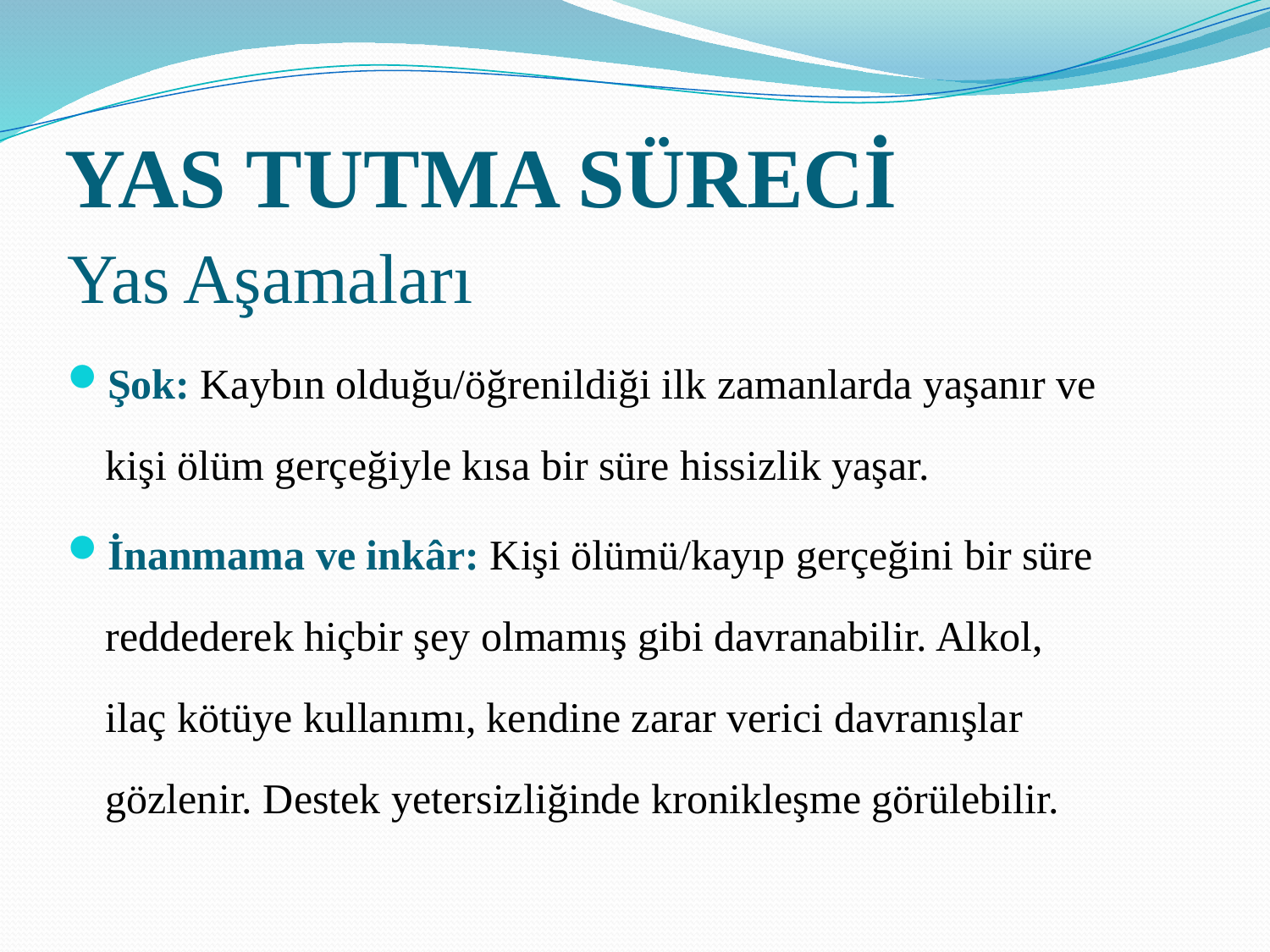

# YAS TUTMA SÜRECİ
Yas Aşamaları
Şok: Kaybın olduğu/öğrenildiği ilk zamanlarda yaşanır ve kişi ölüm gerçeğiyle kısa bir süre hissizlik yaşar.
İnanmama ve inkâr: Kişi ölümü/kayıp gerçeğini bir süre reddederek hiçbir şey olmamış gibi davranabilir. Alkol, ilaç kötüye kullanımı, kendine zarar verici davranışlar gözlenir. Destek yetersizliğinde kronikleşme görülebilir.